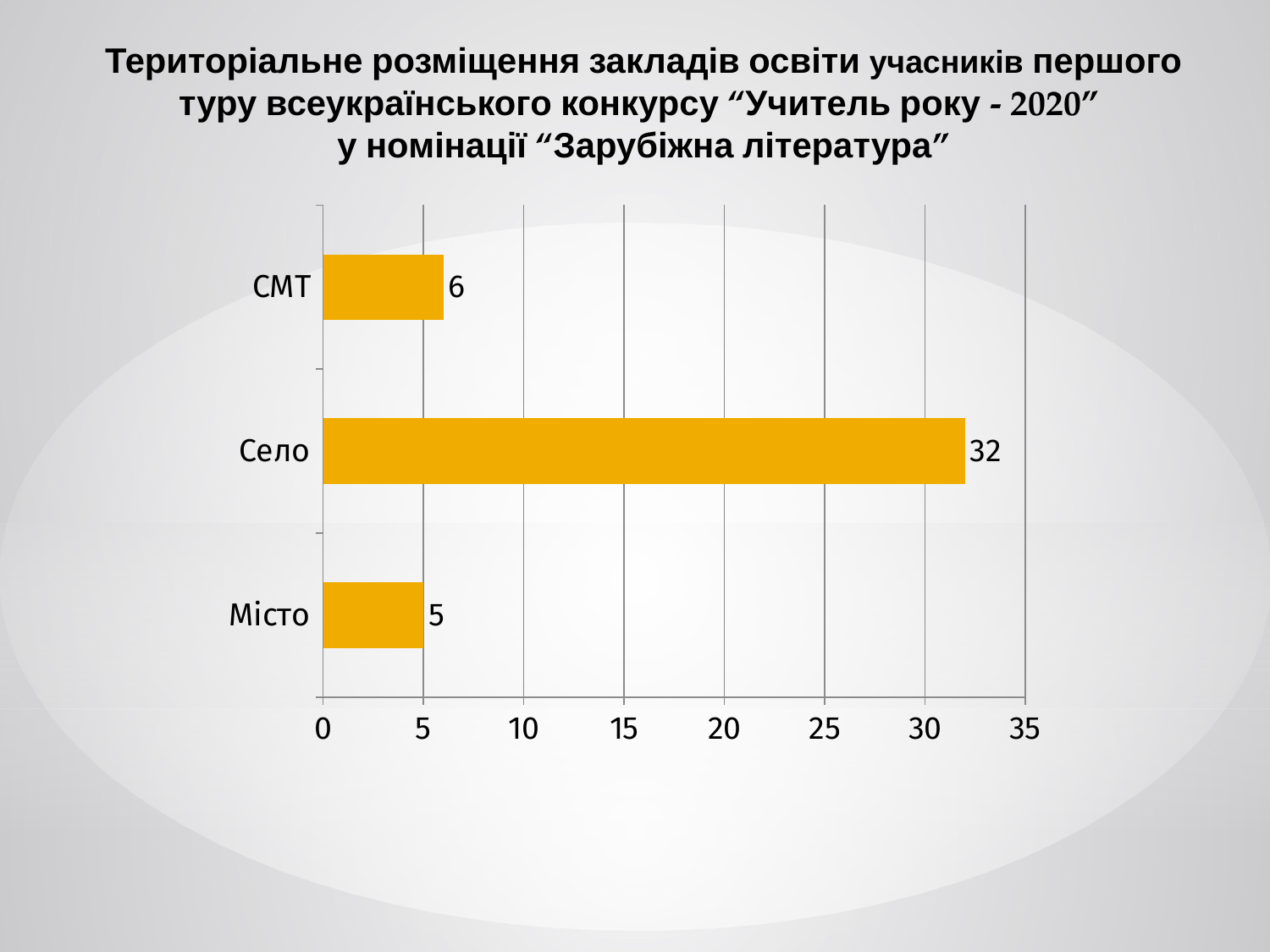

# Територіальне розміщення закладів освіти учасників першого туру всеукраїнського конкурсу “Учитель року - 2020” у номінації “Зарубіжна література”

### Chart

| Category | Ряд 1 |
|---|---|
| Місто | 5.0 |
| Село | 32.0 |
| СМТ | 6.0 |